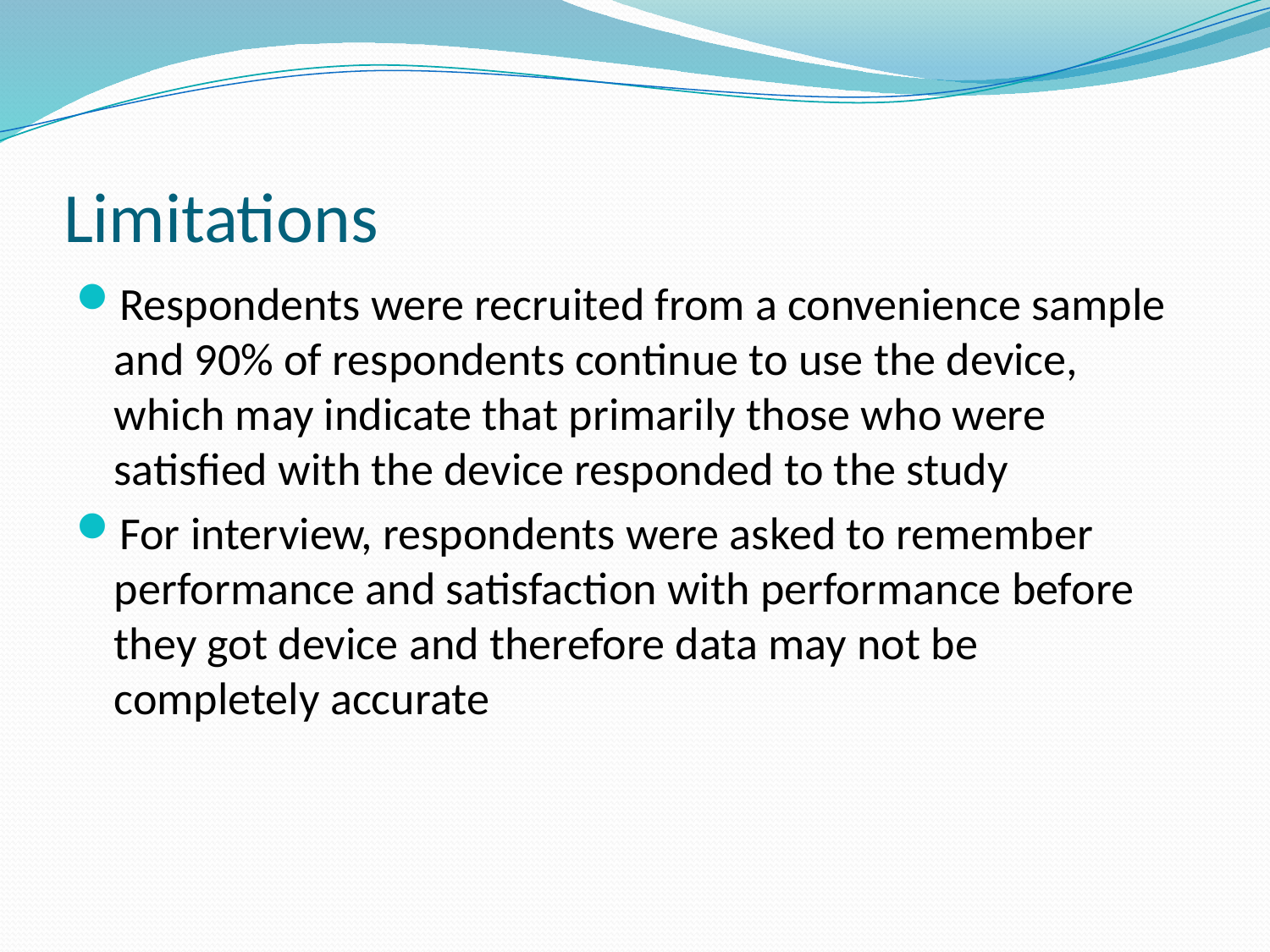

# Limitations
Respondents were recruited from a convenience sample and 90% of respondents continue to use the device, which may indicate that primarily those who were satisfied with the device responded to the study
For interview, respondents were asked to remember performance and satisfaction with performance before they got device and therefore data may not be completely accurate